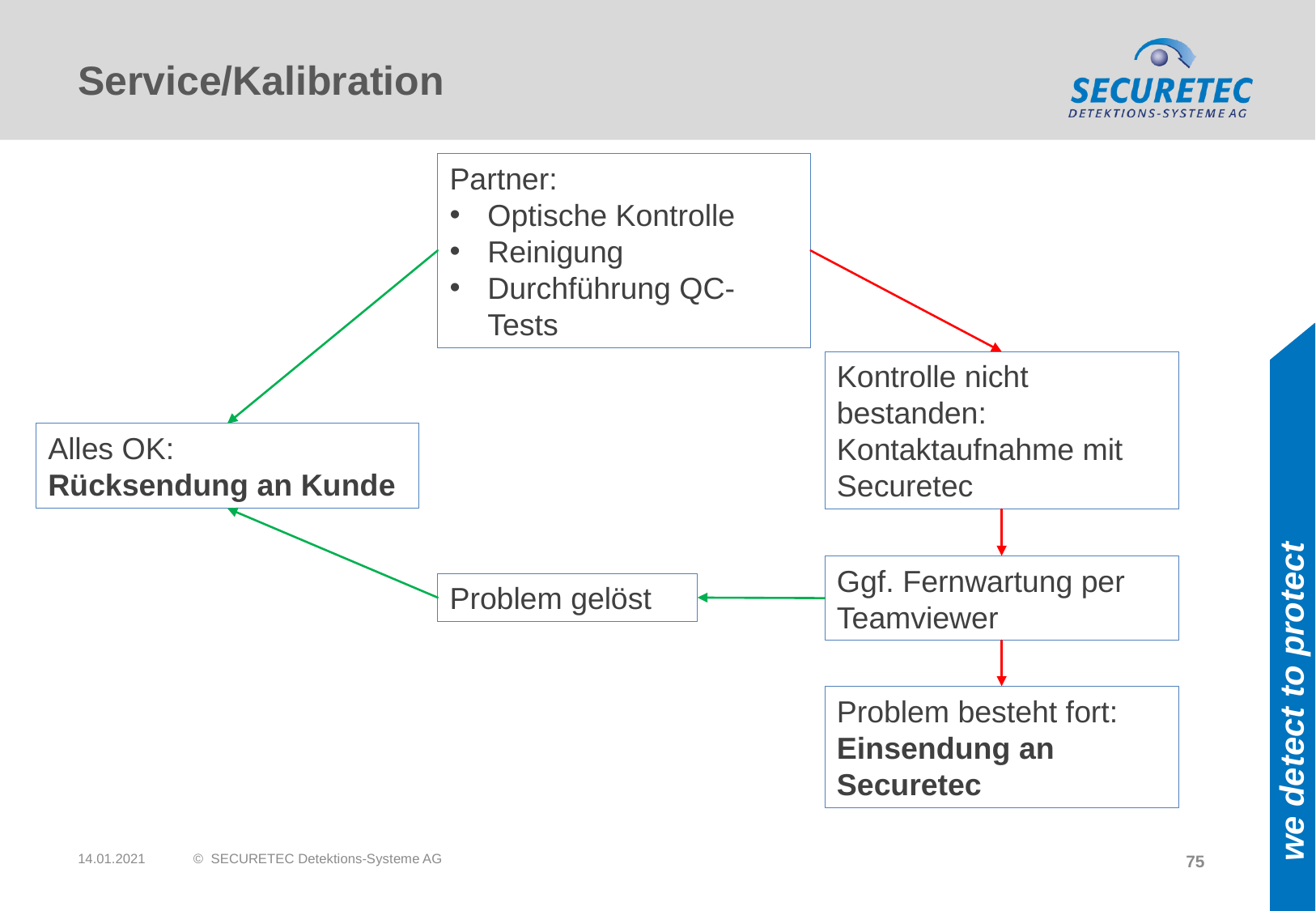

# Service/Kalibration
Partner:
Optische Kontrolle
Reinigung
Durchführung QC-Tests
Kontrolle nicht bestanden: Kontaktaufnahme mit Securetec
Alles OK:
Rücksendung an Kunde
Ggf. Fernwartung per Teamviewer
Problem gelöst
Problem besteht fort: Einsendung an Securetec
14.01.2021
©  SECURETEC Detektions-Systeme AG
75